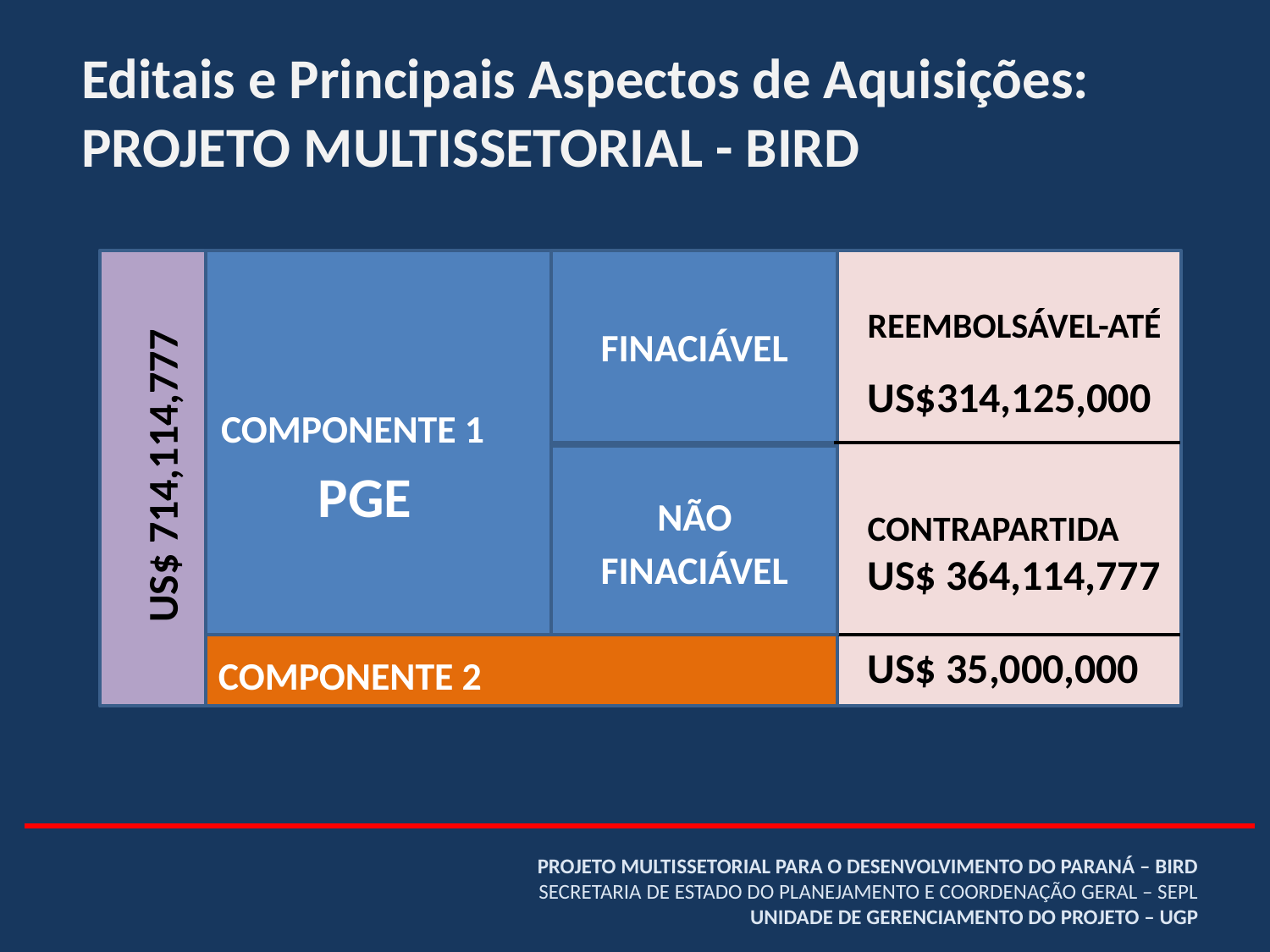

Editais e Principais Aspectos de Aquisições:
PROJETO MULTISSETORIAL - BIRD

REEMBOLSÁVEL-ATÉ
US$314,125,000

CONTRAPARTIDA
US$ 364,114,777

US$ 35,000,000
US$ 714,114,777
FINACIÁVEL
COMPONENTE 1
PGE

NÃO
FINACIÁVEL

COMPONENTE 2
# PROJETO MULTISSETORIAL PARA O DESENVOLVIMENTO DO PARANÁ – BIRD SECRETARIA DE ESTADO DO PLANEJAMENTO E COORDENAÇÃO GERAL – SEPL UNIDADE DE GERENCIAMENTO DO PROJETO – UGP